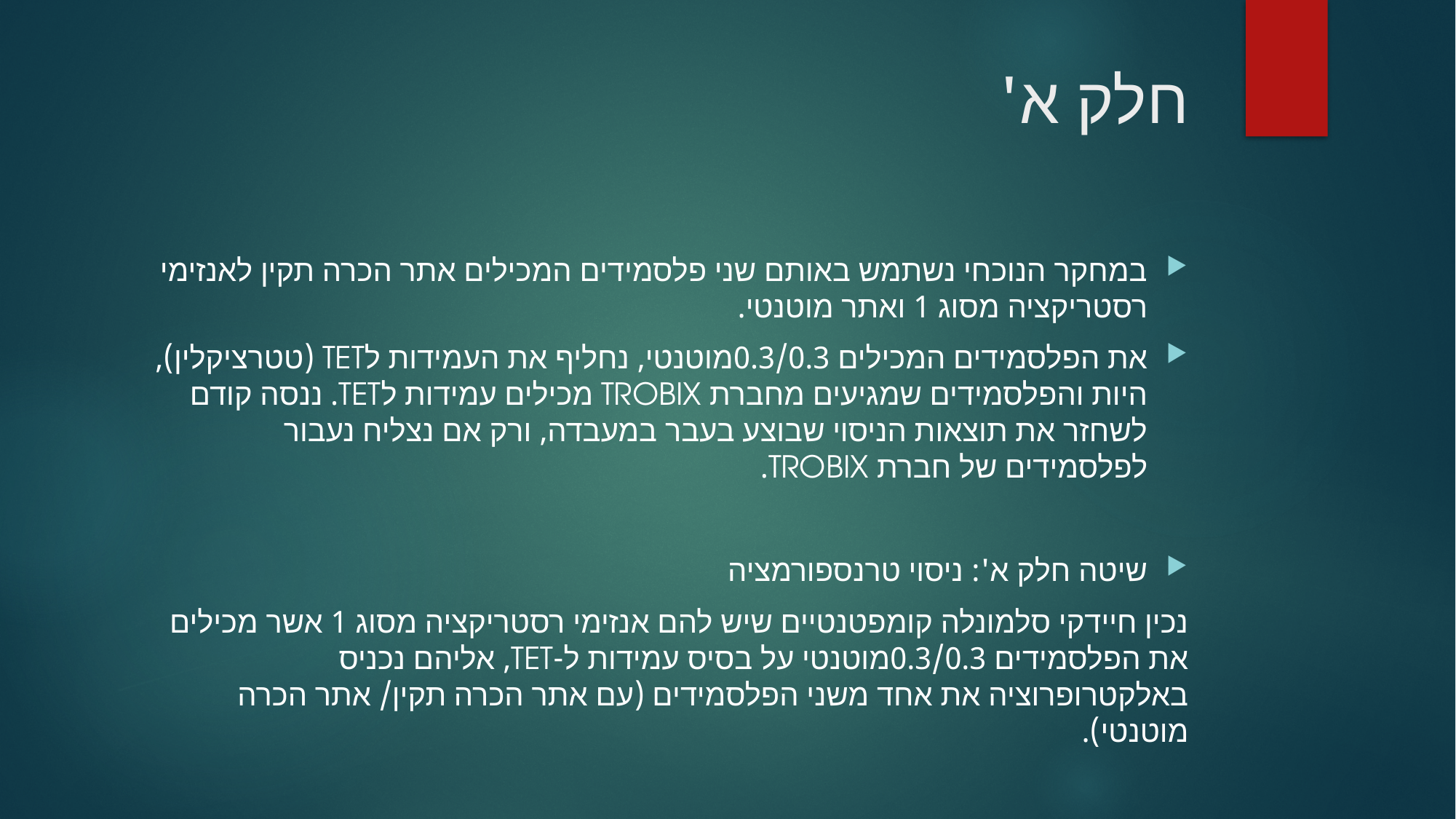

# חלק א'
במחקר הנוכחי נשתמש באותם שני פלסמידים המכילים אתר הכרה תקין לאנזימי רסטריקציה מסוג 1 ואתר מוטנטי.
את הפלסמידים המכילים 0.3/0.3מוטנטי, נחליף את העמידות לTET (טטרציקלין), היות והפלסמידים שמגיעים מחברת TROBIX מכילים עמידות לTET. ננסה קודם לשחזר את תוצאות הניסוי שבוצע בעבר במעבדה, ורק אם נצליח נעבור לפלסמידים של חברת TROBIX.

שיטה חלק א': ניסוי טרנספורמציה
נכין חיידקי סלמונלה קומפטנטיים שיש להם אנזימי רסטריקציה מסוג 1 אשר מכילים את הפלסמידים 0.3/0.3מוטנטי על בסיס עמידות ל-TET, אליהם נכניס באלקטרופרוציה את אחד משני הפלסמידים (עם אתר הכרה תקין/ אתר הכרה מוטנטי).